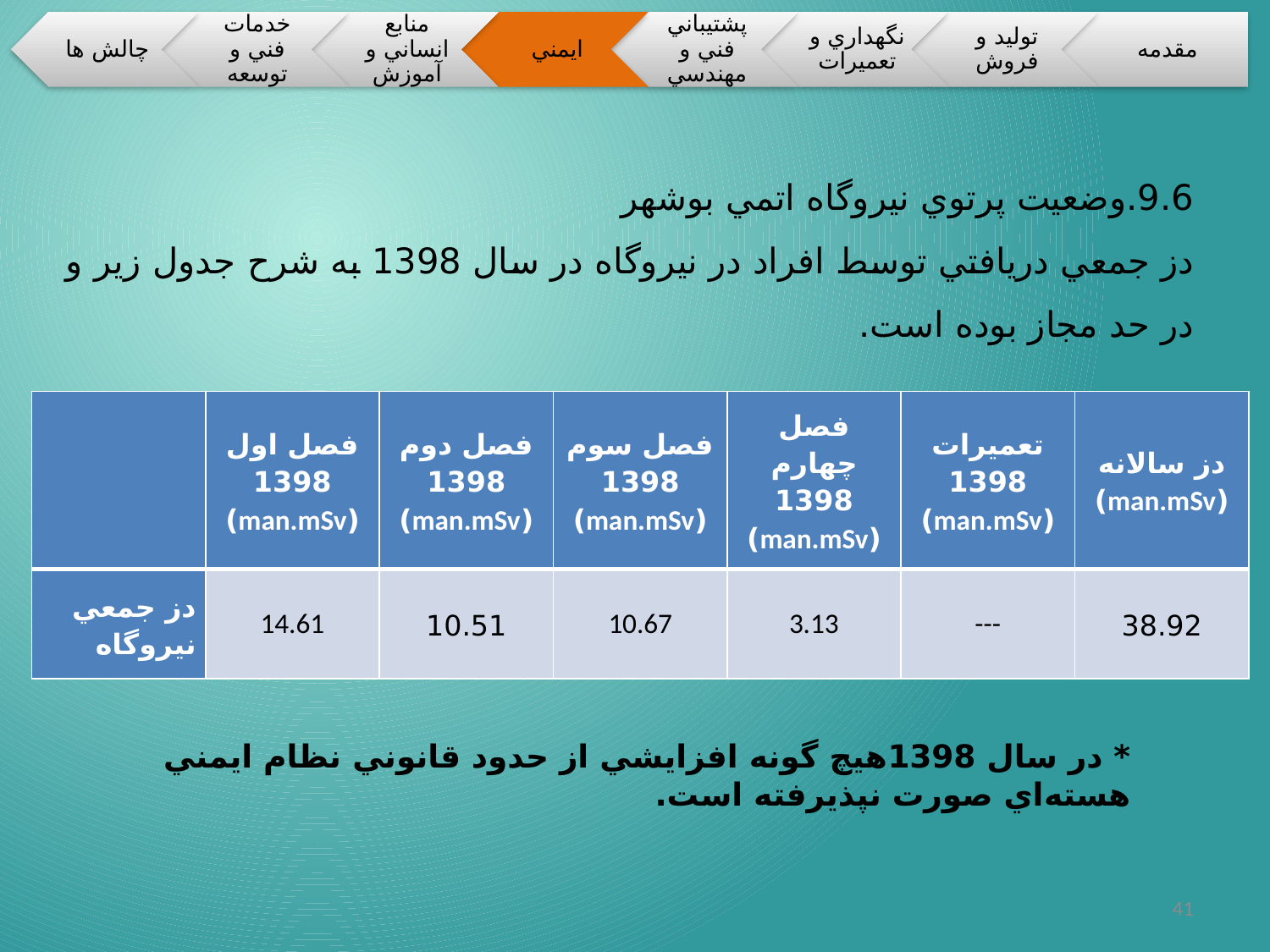

مقدمه
توليد و فروش
نگهداري و تعميرات
پشتيباني فني و مهندسي
ايمني
منابع انساني و آموزش
خدمات فني و توسعه
چالش ها
9.6.	وضعيت پرتوي نيروگاه اتمي بوشهر
دز جمعي دريافتي توسط افراد در نيروگاه در سال 1398 به شرح جدول زير و در حد مجاز بوده است.
|  | فصل اول 1398 (man.mSv) | فصل دوم 1398 (man.mSv) | فصل سوم 1398 (man.mSv) | فصل چهارم 1398 (man.mSv) | تعميرات 1398 (man.mSv) | دز سالانه (man.mSv) |
| --- | --- | --- | --- | --- | --- | --- |
| دز جمعي نيروگاه | 14.61 | 10.51 | 10.67 | 3.13 | --- | 38.92 |
* در سال 1398هيچ گونه افزايشي از حدود قانوني نظام ايمني هسته‌اي صورت نپذيرفته است.
41